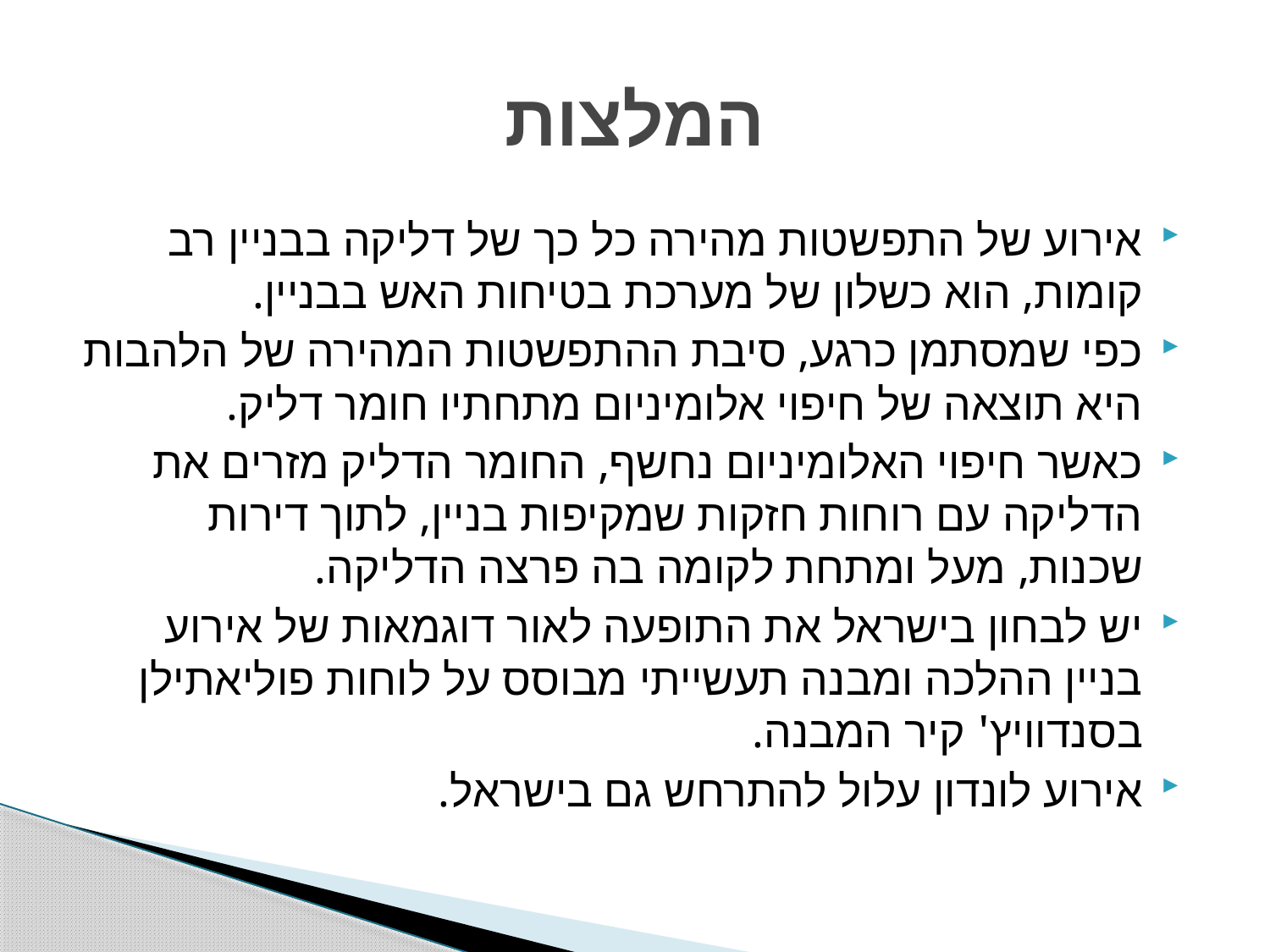

# המלצות
אירוע של התפשטות מהירה כל כך של דליקה בבניין רב קומות, הוא כשלון של מערכת בטיחות האש בבניין.
כפי שמסתמן כרגע, סיבת ההתפשטות המהירה של הלהבות היא תוצאה של חיפוי אלומיניום מתחתיו חומר דליק.
כאשר חיפוי האלומיניום נחשף, החומר הדליק מזרים את הדליקה עם רוחות חזקות שמקיפות בניין, לתוך דירות שכנות, מעל ומתחת לקומה בה פרצה הדליקה.
יש לבחון בישראל את התופעה לאור דוגמאות של אירוע בניין ההלכה ומבנה תעשייתי מבוסס על לוחות פוליאתילן בסנדוויץ' קיר המבנה.
אירוע לונדון עלול להתרחש גם בישראל.